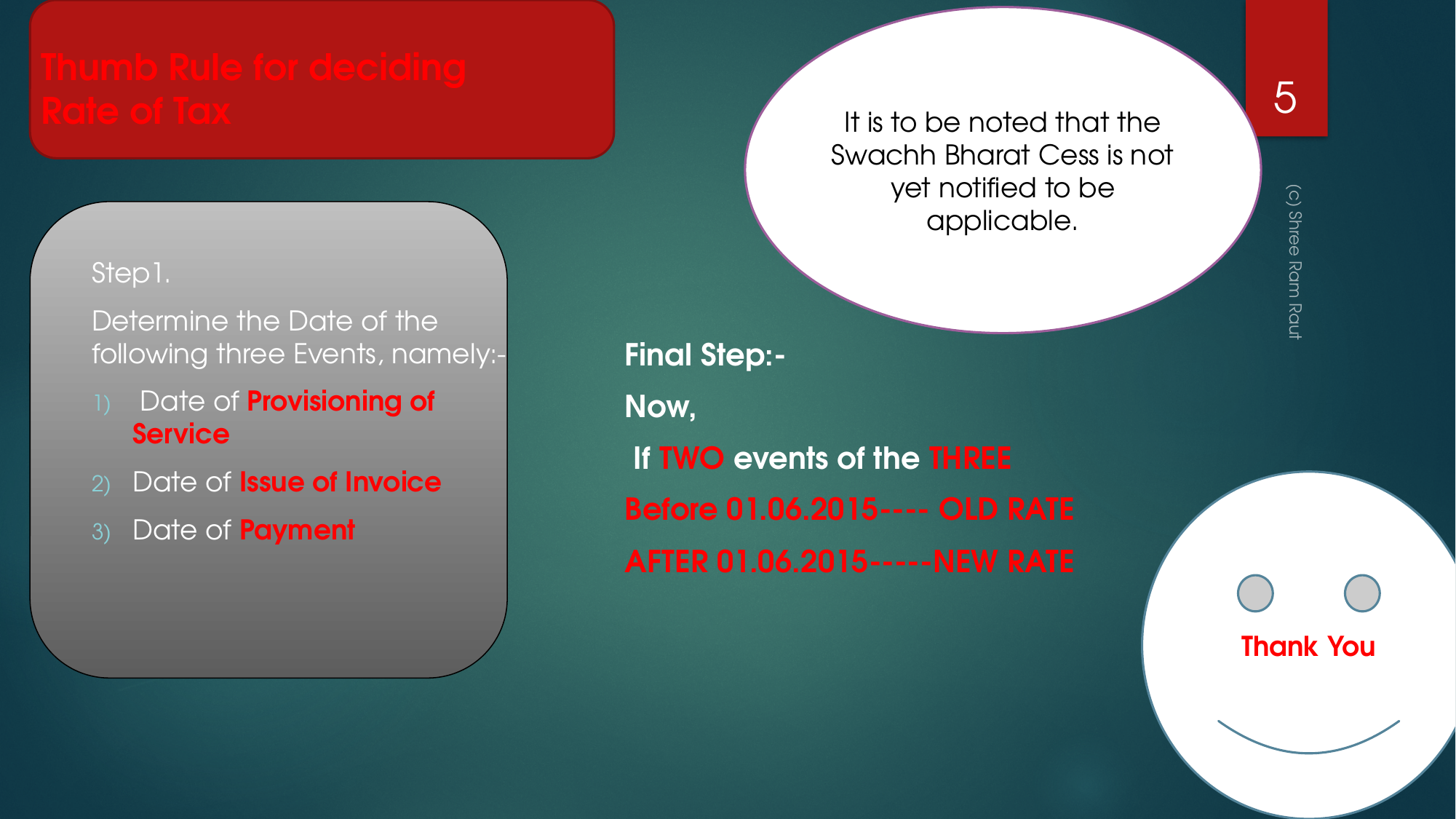

It is to be noted that the Swachh Bharat Cess is not yet notified to be applicable.
# Thumb Rule for deciding Rate of Tax
5
Final Step:-
Now,
 If TWO events of the THREE
Before 01.06.2015---- OLD RATE
AFTER 01.06.2015-----NEW RATE

Step1.
Determine the Date of the following three Events, namely:-
 Date of Provisioning of Service
Date of Issue of Invoice
Date of Payment
(c) Shree Ram Raut
Thank You